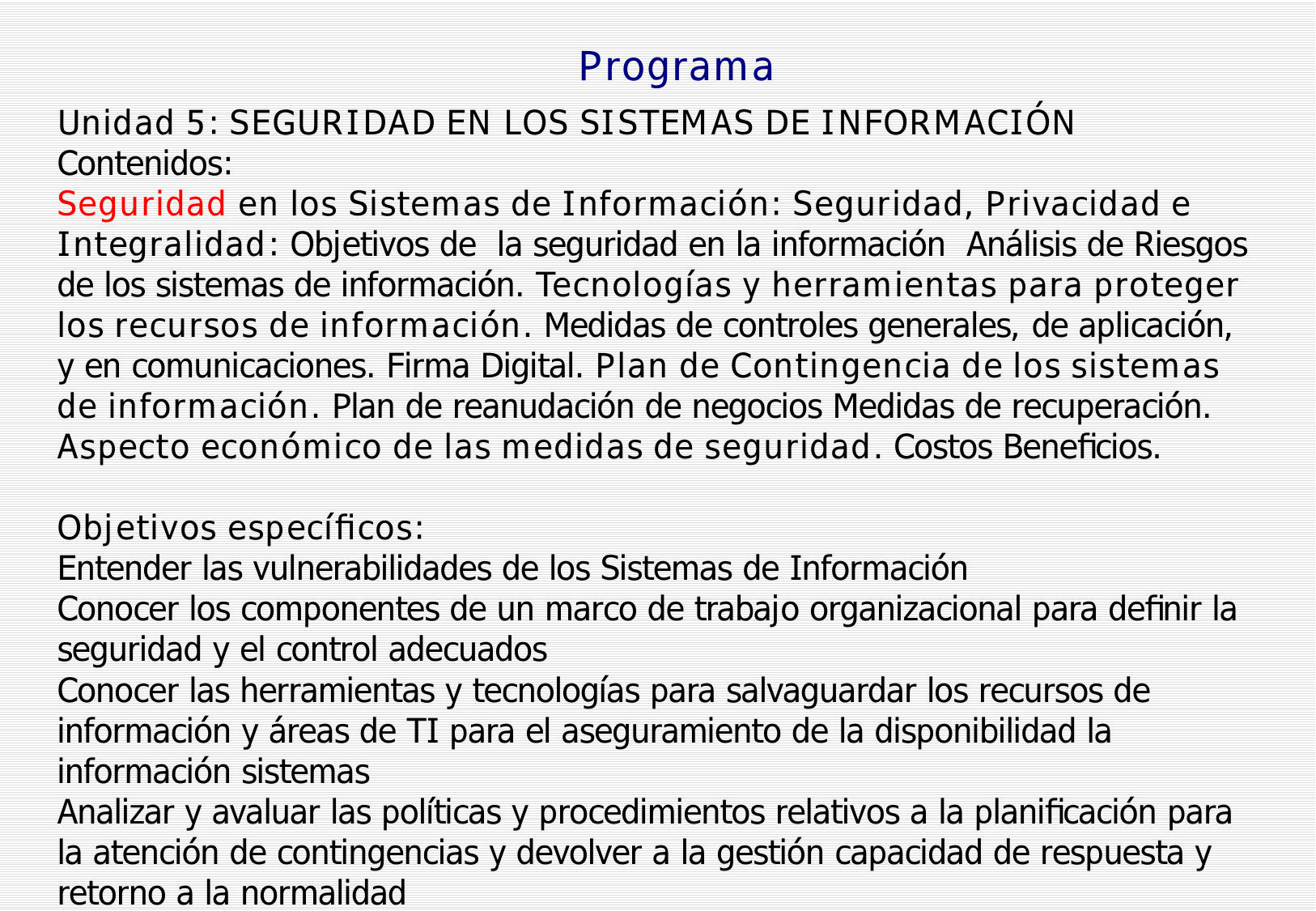

Programa
Unidad 5: Seguridad en los Sistemas de Información
Contenidos:
Seguridad en los Sistemas de Información: Seguridad, Privacidad e Integralidad: Objetivos de  la seguridad en la información  Análisis de Riesgos de los sistemas de información. Tecnologías y herramientas para proteger los recursos de información. Medidas de controles generales, de aplicación, y en comunicaciones. Firma Digital. Plan de Contingencia de los sistemas de información. Plan de reanudación de negocios Medidas de recuperación. Aspecto económico de las medidas de seguridad. Costos Beneficios.

Objetivos específicos:
Entender las vulnerabilidades de los Sistemas de Información
Conocer los componentes de un marco de trabajo organizacional para definir la seguridad y el control adecuados
Conocer las herramientas y tecnologías para salvaguardar los recursos de información y áreas de TI para el aseguramiento de la disponibilidad la información sistemas
Analizar y avaluar las políticas y procedimientos relativos a la planificación para la atención de contingencias y devolver a la gestión capacidad de respuesta y retorno a la normalidad